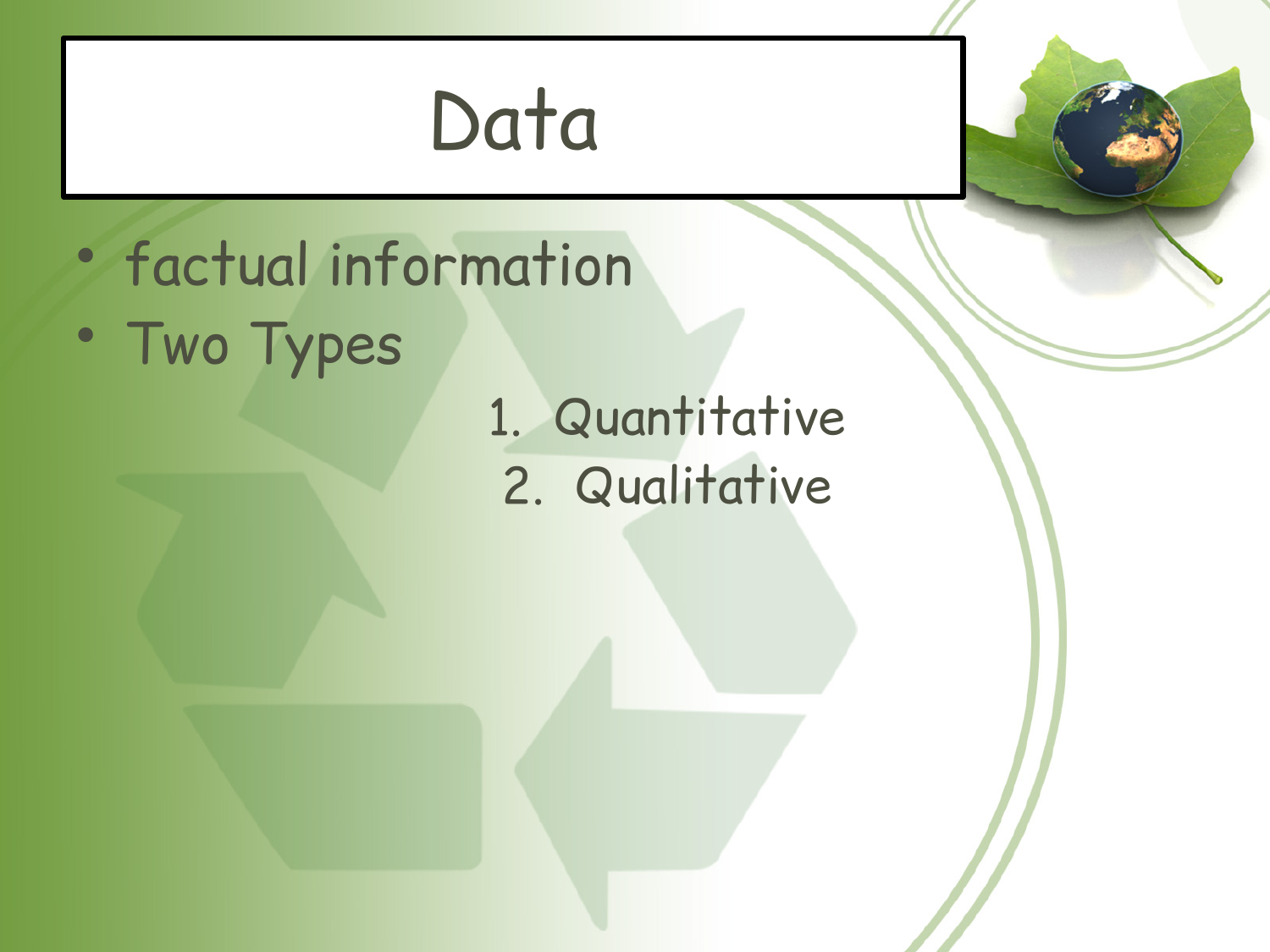

# Data
factual information
Two Types
1.  Quantitative
2.  Qualitative